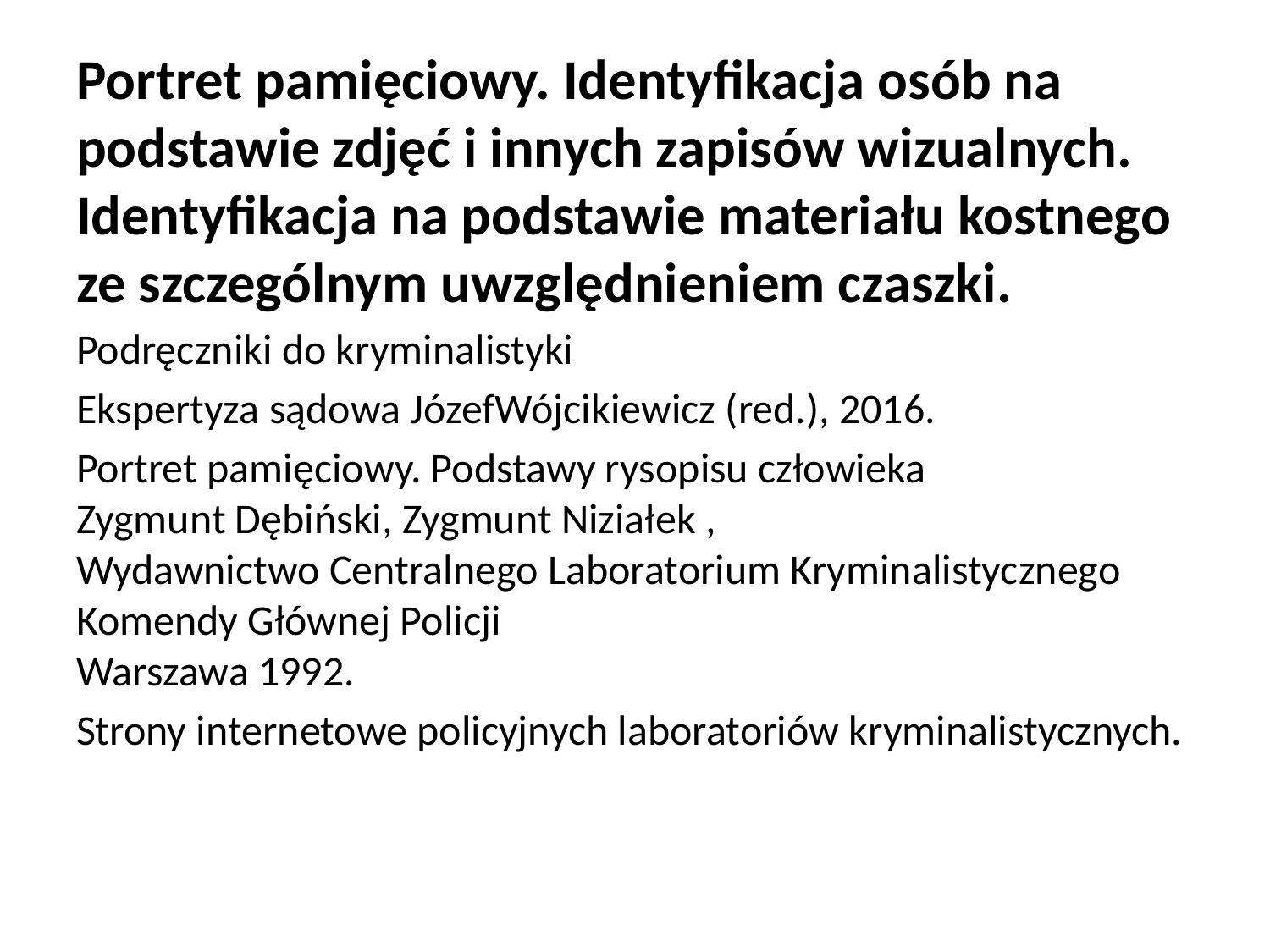

Portret pamięciowy. Identyfikacja osób na podstawie zdjęć i innych zapisów wizualnych. Identyfikacja na podstawie materiału kostnego ze szczególnym uwzględnieniem czaszki.
Podręczniki do kryminalistyki
Ekspertyza sądowa JózefWójcikiewicz (red.), 2016.
Portret pamięciowy. Podstawy rysopisu człowieka
Zygmunt Dębiński, Zygmunt Niziałek ,
Wydawnictwo Centralnego Laboratorium Kryminalistycznego Komendy Głównej Policji
Warszawa 1992.
Strony internetowe policyjnych laboratoriów kryminalistycznych.